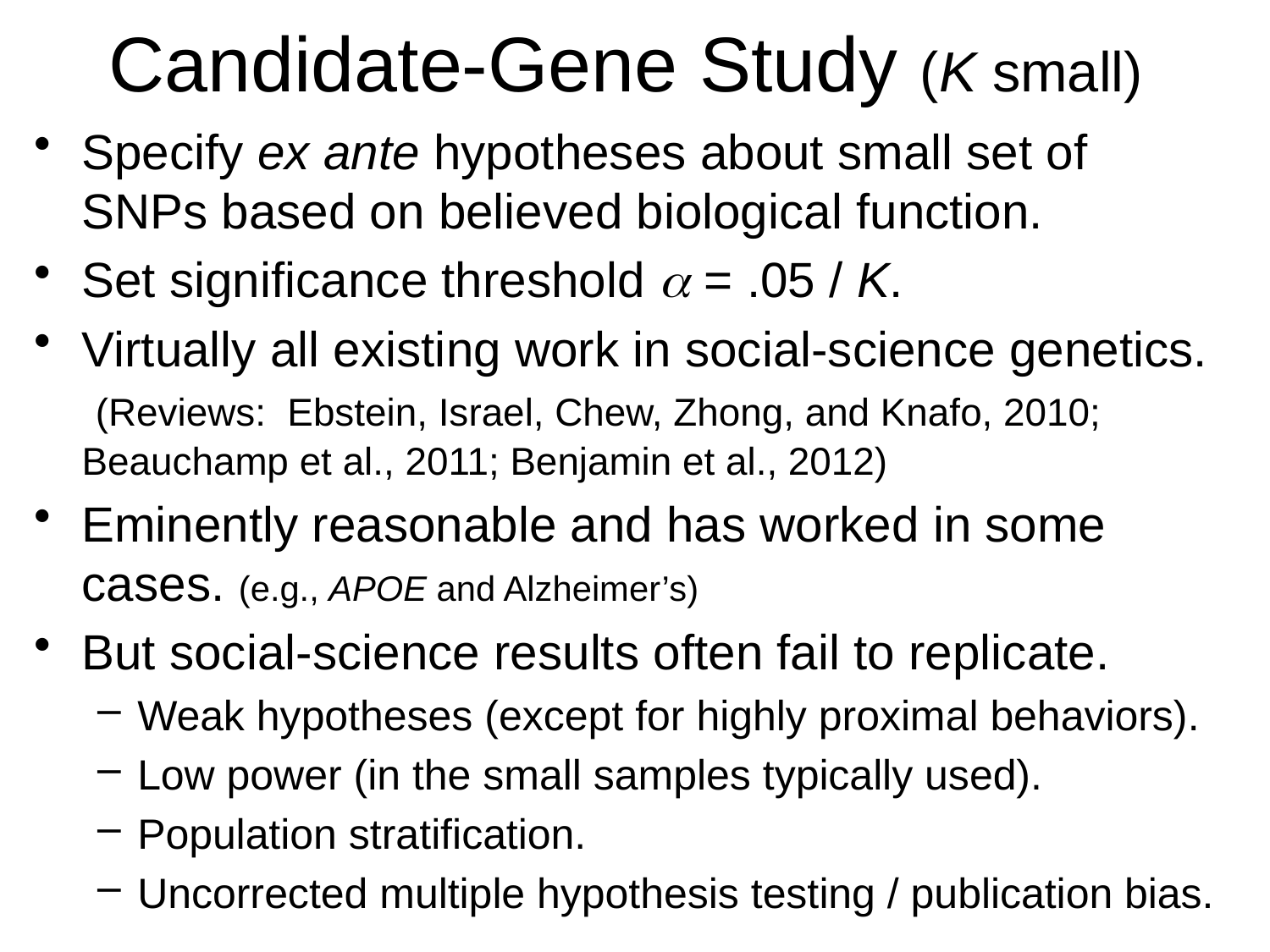

# Candidate-Gene Study (K small)
Specify ex ante hypotheses about small set of SNPs based on believed biological function.
Set significance threshold α = .05 / K.
Virtually all existing work in social-science genetics.  (Reviews:  Ebstein, Israel, Chew, Zhong, and Knafo, 2010; Beauchamp et al., 2011; Benjamin et al., 2012)
Eminently reasonable and has worked in some cases. (e.g., APOE and Alzheimer’s)
But social-science results often fail to replicate.
Weak hypotheses (except for highly proximal behaviors).
Low power (in the small samples typically used).
Population stratification.
Uncorrected multiple hypothesis testing / publication bias.